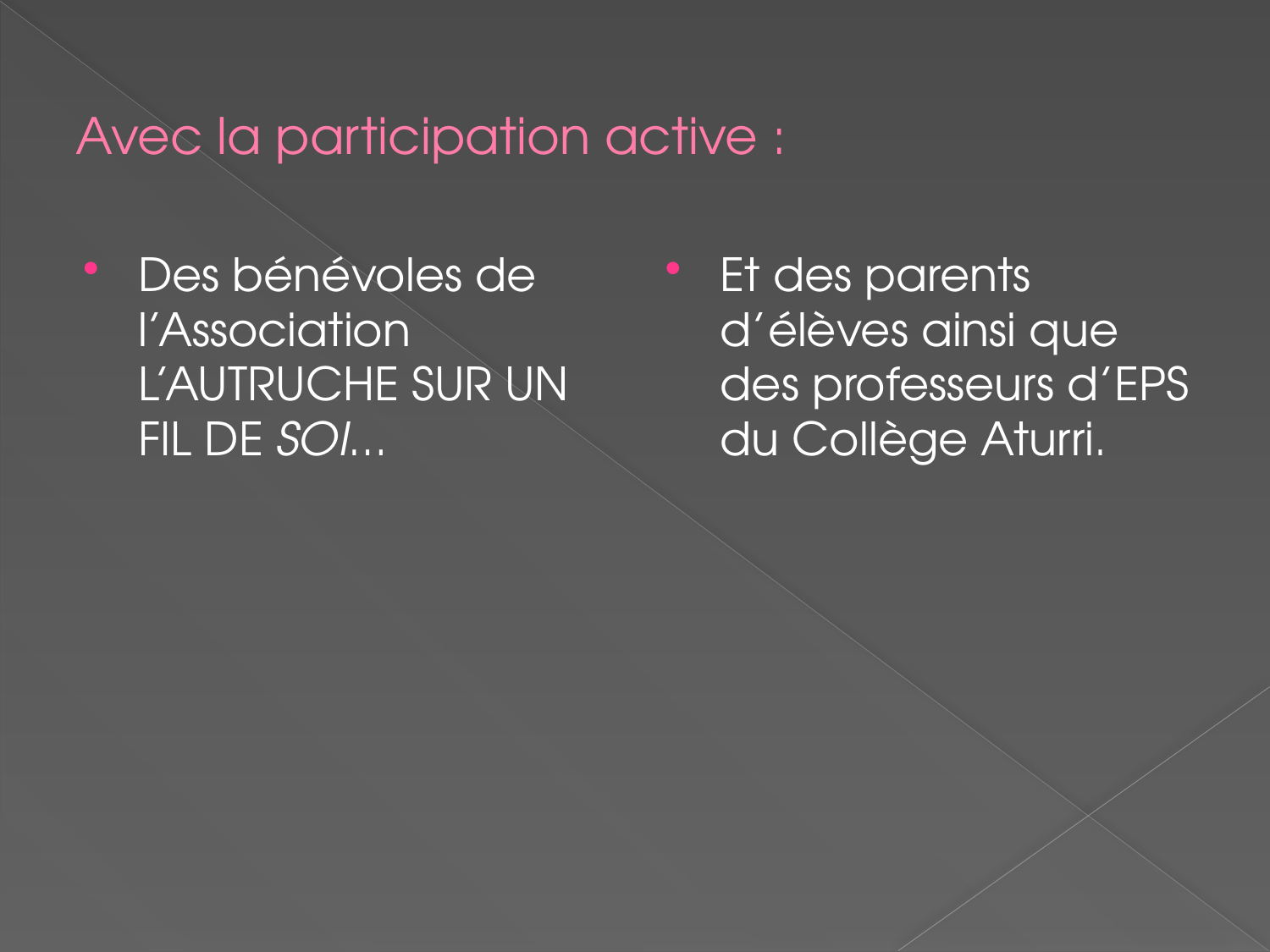

# Avec la participation active :
Des bénévoles de l’Association L’AUTRUCHE SUR UN FIL DE SOI…
Et des parents d’élèves ainsi que des professeurs d’EPS du Collège Aturri.